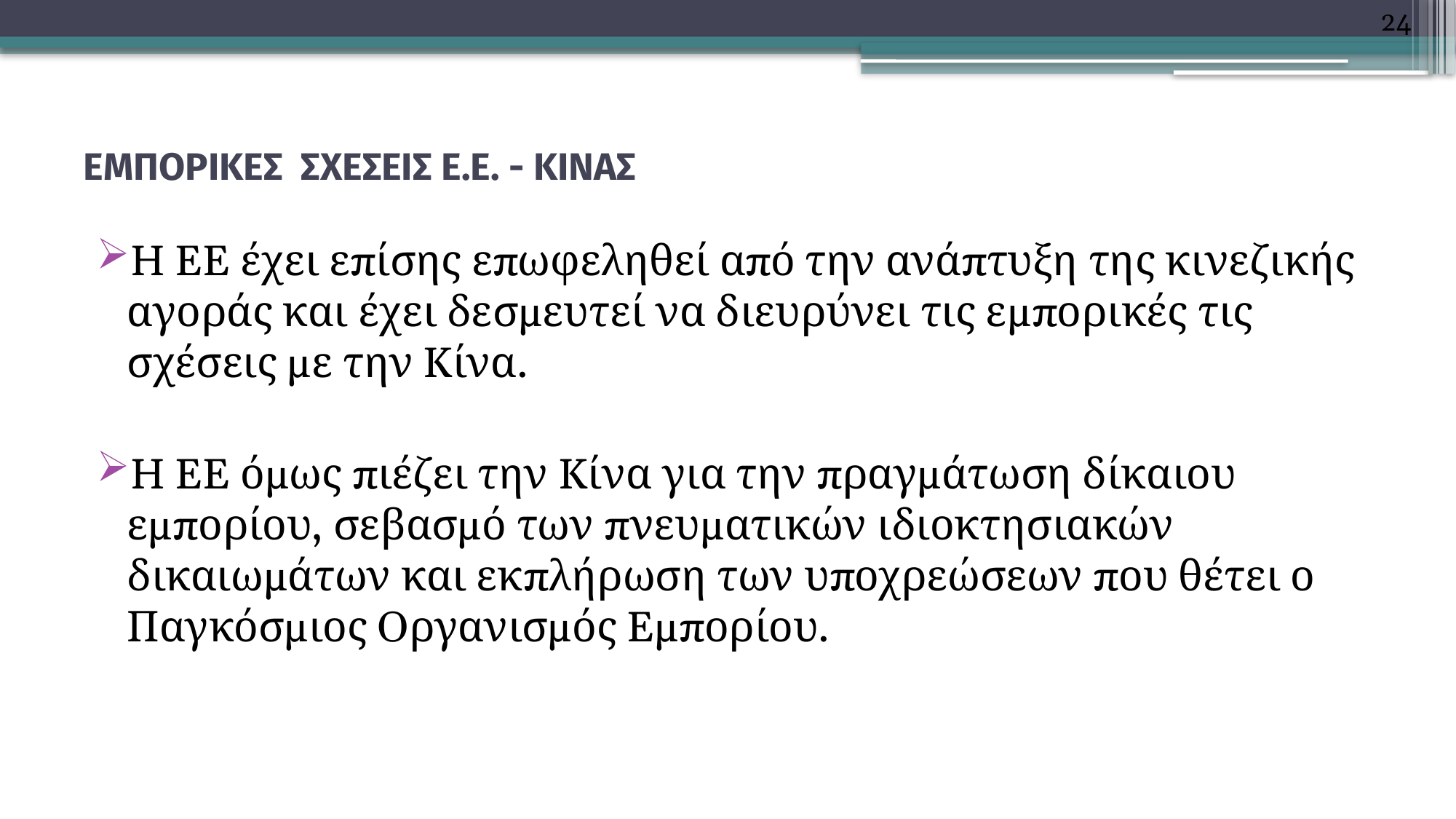

24

# ΕΜΠΟΡΙΚΕΣ  ΣΧΕΣΕΙΣ Ε.Ε. - ΚΙΝΑΣ
Η ΕΕ έχει επίσης επωφεληθεί από την ανάπτυξη της κινεζικής αγοράς και έχει δεσμευτεί να διευρύνει τις εμπορικές τις σχέσεις με την Κίνα.

Η ΕΕ όμως πιέζει την Κίνα για την πραγμάτωση δίκαιου εμπορίου, σεβασμό των πνευματικών ιδιοκτησιακών δικαιωμάτων και εκπλήρωση των υποχρεώσεων που θέτει ο Παγκόσμιος Οργανισμός Εμπορίου.